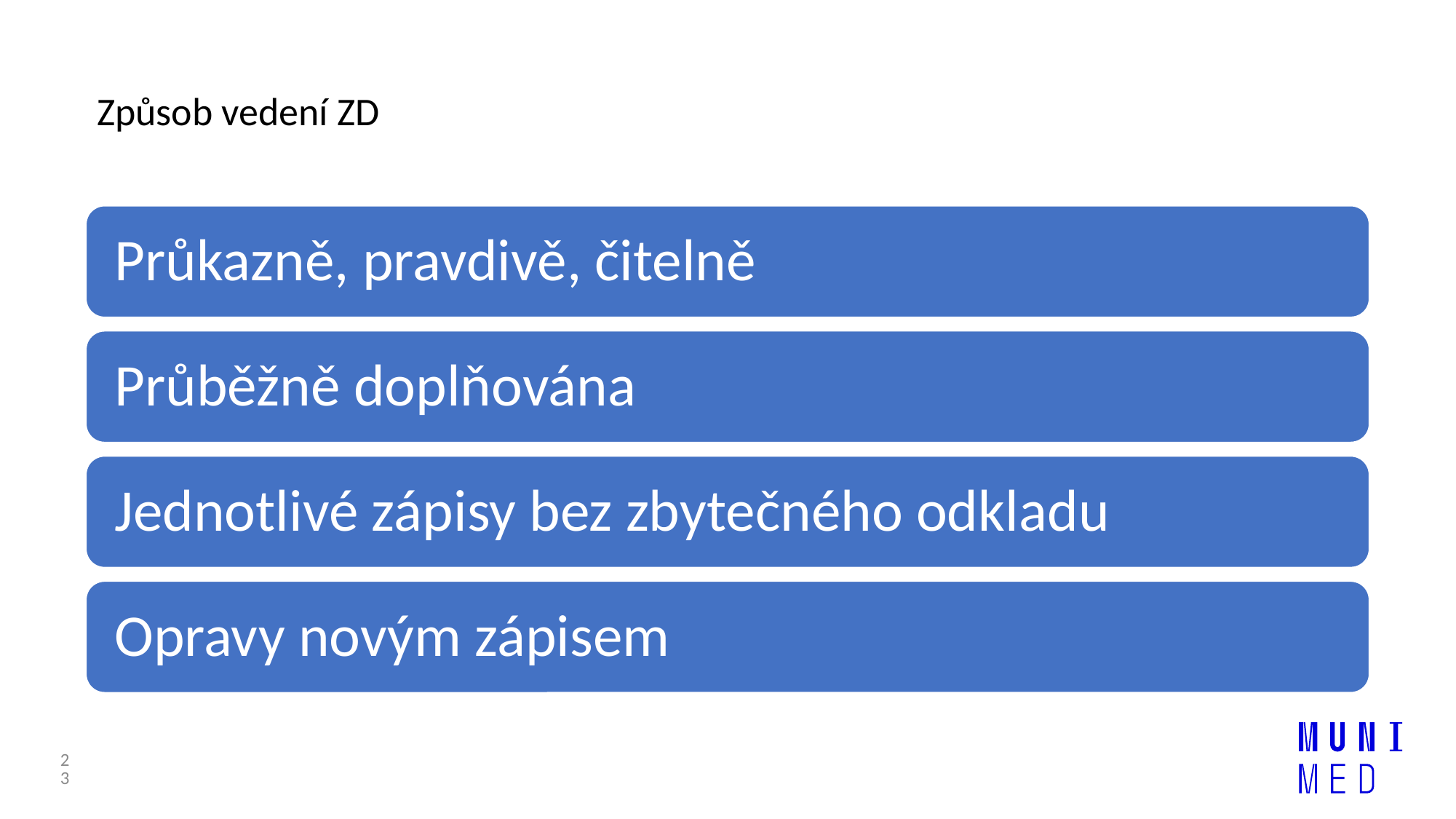

# Způsob vedení ZD

Průkazně, pravdivě, čitelně
Průběžně doplňována
Jednotlivé zápisy bez zbytečného odkladu
Opravy novým zápisem
23